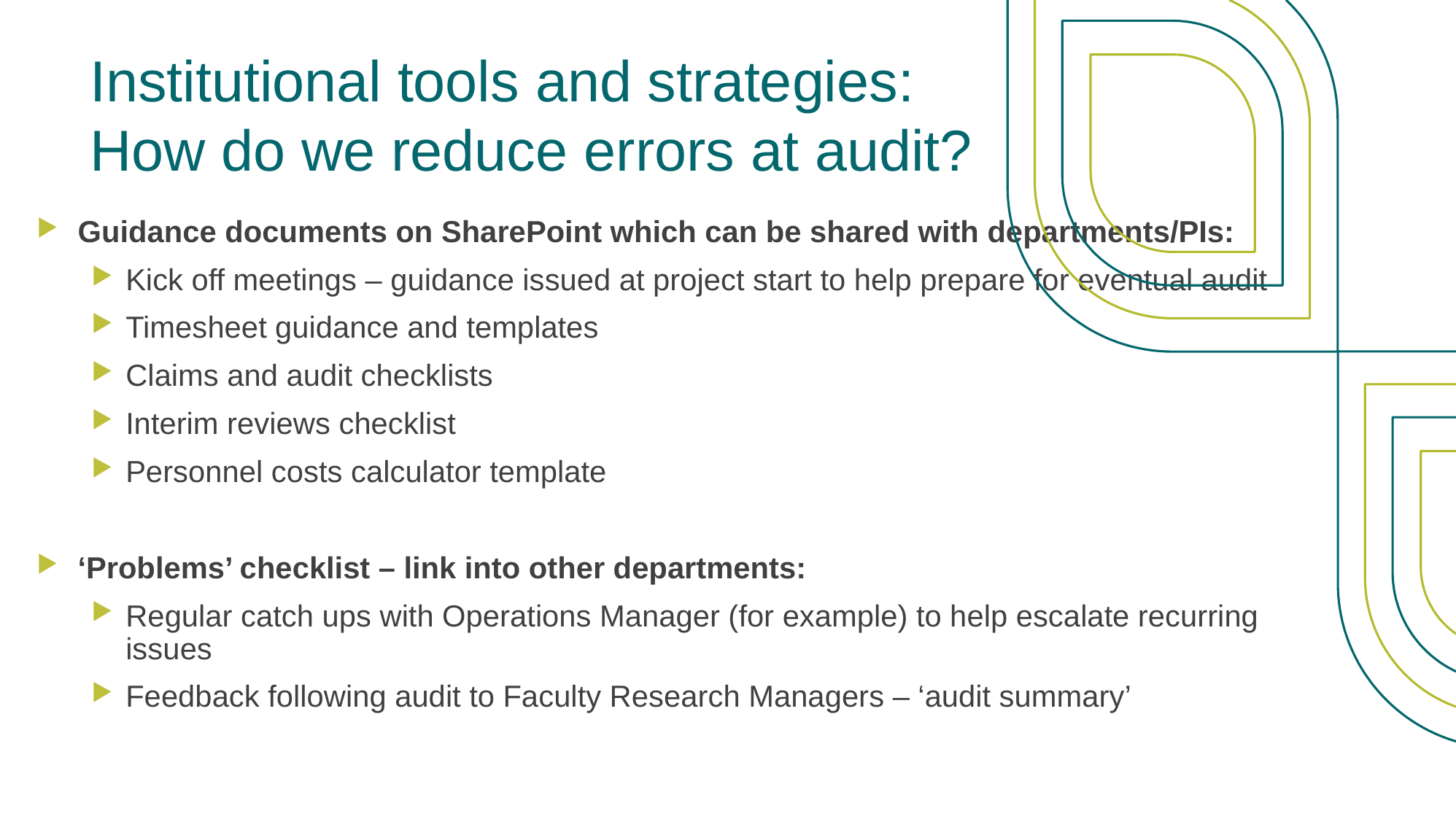

# Institutional tools and strategies: How do we reduce errors at audit?

Guidance documents on SharePoint which can be shared with departments/PIs:
Kick off meetings – guidance issued at project start to help prepare for eventual audit
Timesheet guidance and templates
Claims and audit checklists
Interim reviews checklist
Personnel costs calculator template

‘Problems’ checklist – link into other departments:
Regular catch ups with Operations Manager (for example) to help escalate recurring issues
Feedback following audit to Faculty Research Managers – ‘audit summary’